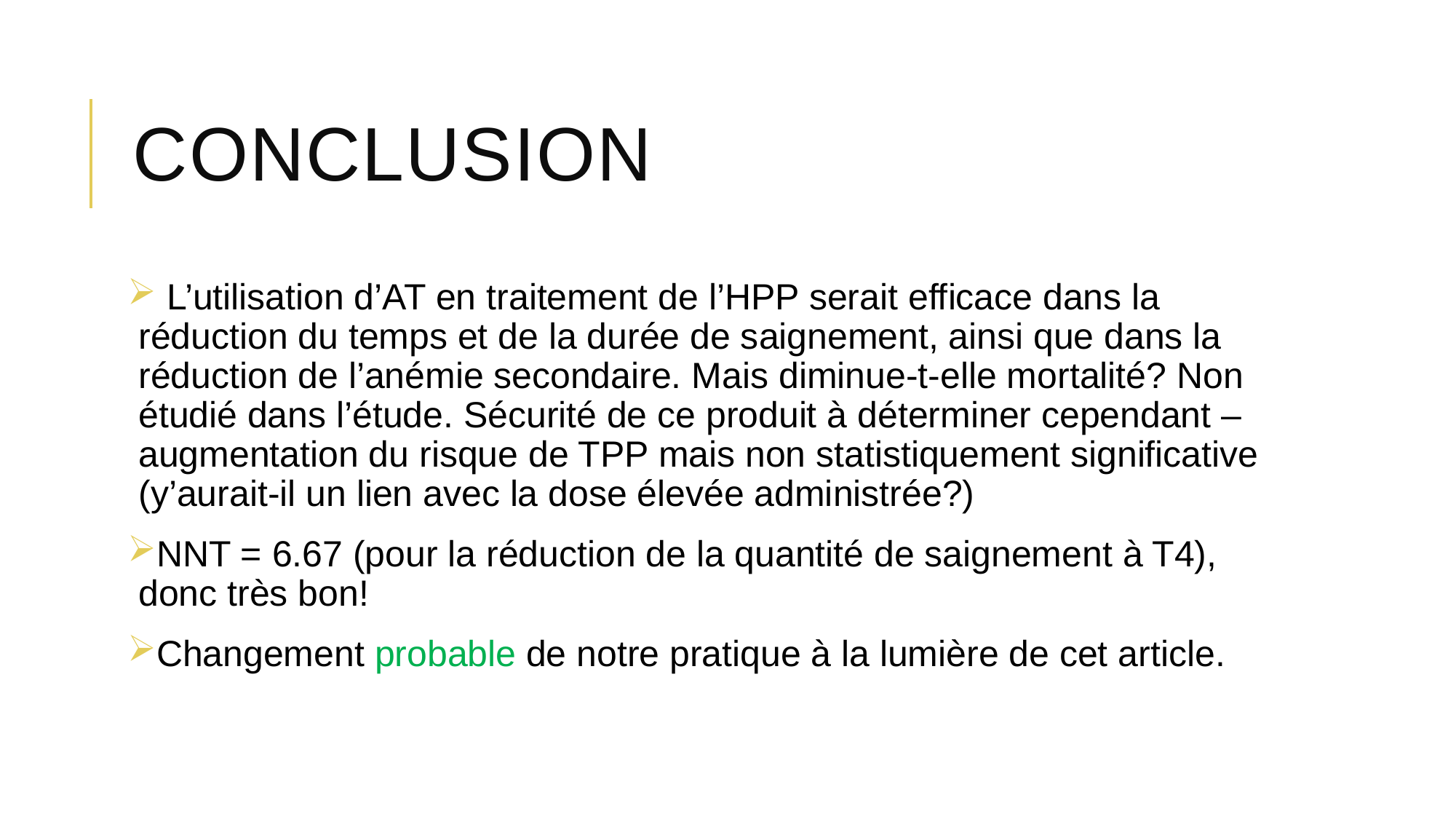

# conclusion
 L’utilisation d’AT en traitement de l’HPP serait efficace dans la réduction du temps et de la durée de saignement, ainsi que dans la réduction de l’anémie secondaire. Mais diminue-t-elle mortalité? Non étudié dans l’étude. Sécurité de ce produit à déterminer cependant – augmentation du risque de TPP mais non statistiquement significative (y’aurait-il un lien avec la dose élevée administrée?)
NNT = 6.67 (pour la réduction de la quantité de saignement à T4), donc très bon!
Changement probable de notre pratique à la lumière de cet article.